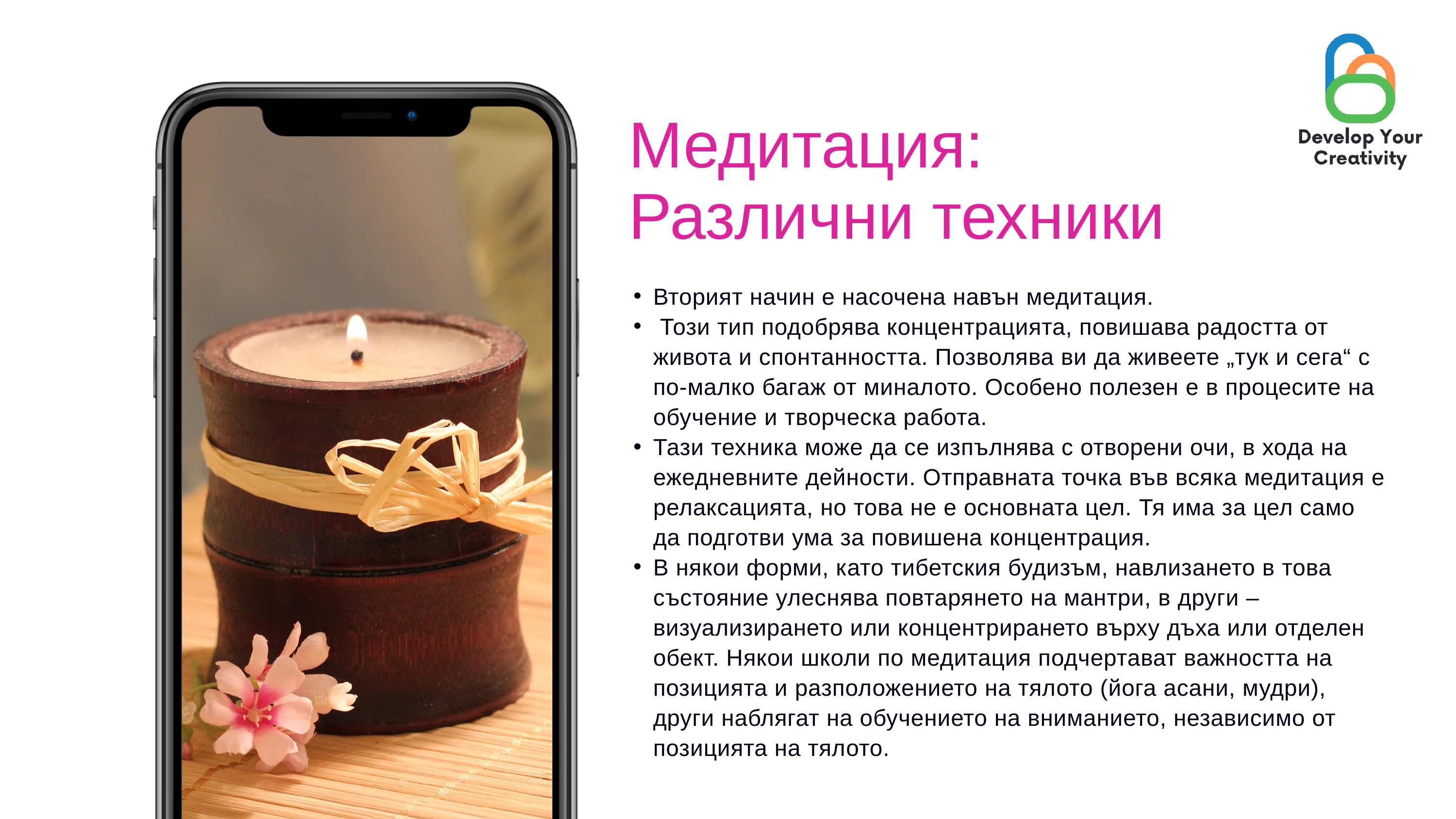

Медитация:
Различни техники
Вторият начин е насочена навън медитация.
 Този тип подобрява концентрацията, повишава радостта от живота и спонтанността. Позволява ви да живеете „тук и сега“ с по-малко багаж от миналото. Особено полезен е в процесите на обучение и творческа работа.
Тази техника може да се изпълнява с отворени очи, в хода на ежедневните дейности. Отправната точка във всяка медитация е релаксацията, но това не е основната цел. Тя има за цел само да подготви ума за повишена концентрация.
В някои форми, като тибетския будизъм, навлизането в това състояние улеснява повтарянето на мантри, в други – визуализирането или концентрирането върху дъха или отделен обект. Някои школи по медитация подчертават важността на позицията и разположението на тялото (йога асани, мудри), други наблягат на обучението на вниманието, независимо от позицията на тялото.